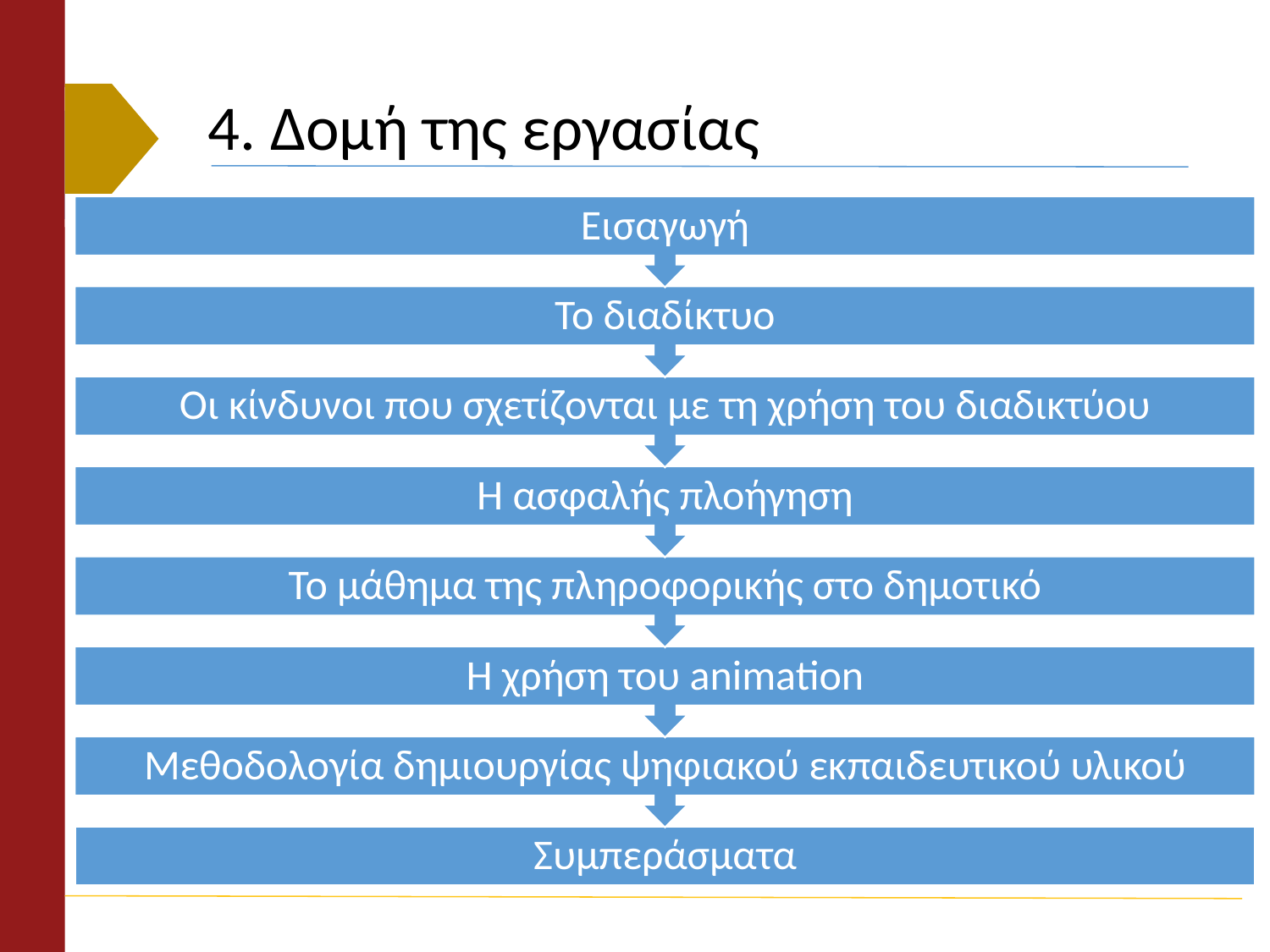

# 4. Δομή της εργασίας
Συμπεράσματα
Μεθοδολογία δημιουργίας ψηφιακού εκπαιδευτικού υλικού
Η χρήση του animation
Το μάθημα της πληροφορικής στο δημοτικό
Η ασφαλής πλοήγηση
Οι κίνδυνοι που σχετίζονται με τη χρήση του διαδικτύου
Το διαδίκτυο
Εισαγωγή